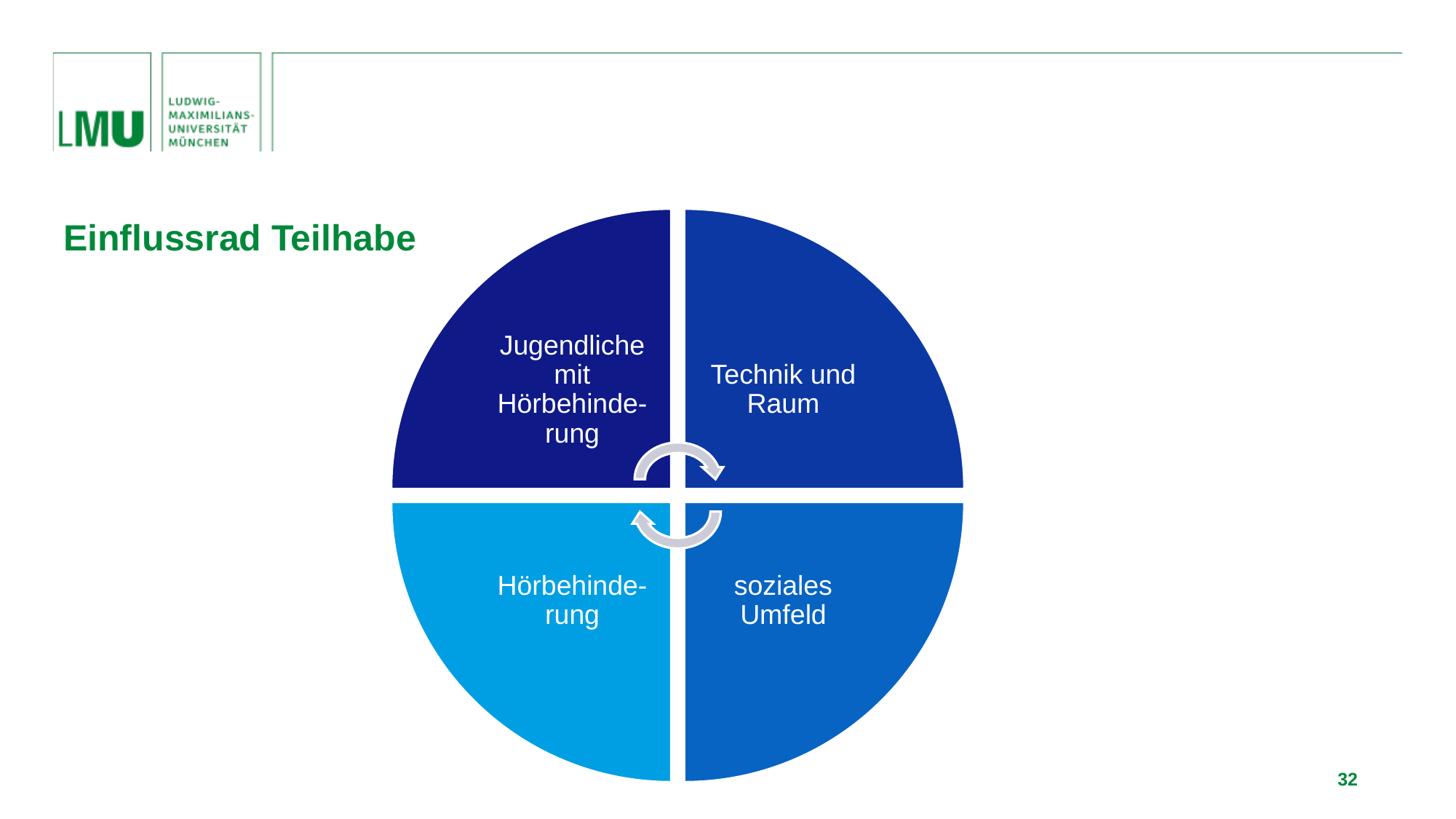

Einflussrad Teilhabe
Jugendlichemit Hörbehinde-rung
Technik und Raum

soziales Umfeld
Hörbehinde-rung

32